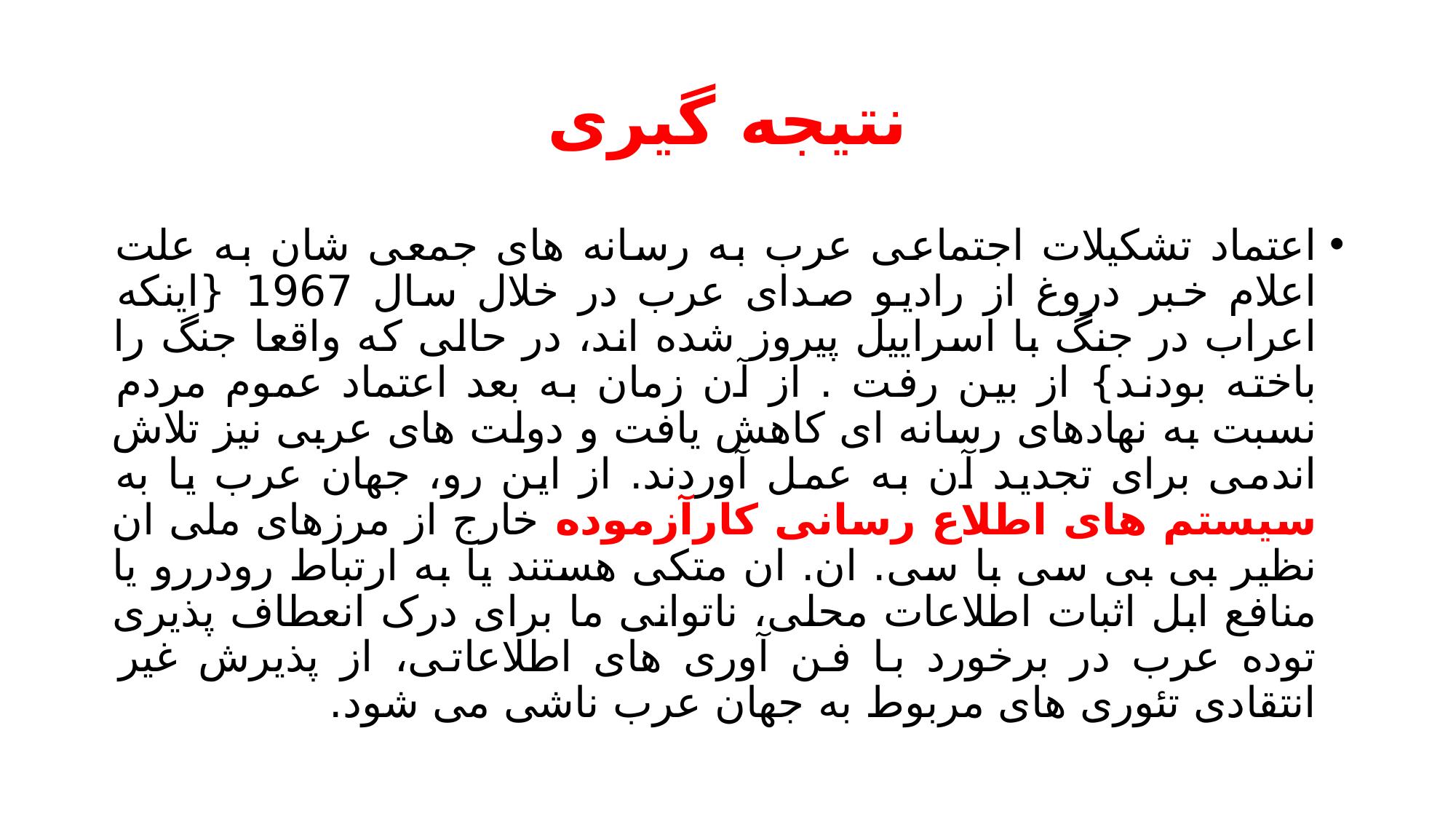

# نتیجه گیری
اعتماد تشکیلات اجتماعی عرب به رسانه های جمعی شان به علت اعلام خبر دروغ از رادیو صدای عرب در خلال سال 1967 {اینکه اعراب در جنگ با اسراییل پیروز شده اند، در حالی که واقعا جنگ را باخته بودند} از بین رفت . از آن زمان به بعد اعتماد عموم مردم نسبت به نهادهای رسانه ای کاهش یافت و دولت های عربی نیز تلاش اندمی برای تجدید آن به عمل آوردند. از این رو، جهان عرب یا به سیستم های اطلاع رسانی کارآزموده خارج از مرزهای ملی ان نظیر بی بی سی با سی. ان. ان متکی هستند یا به ارتباط رودررو یا منافع ابل اثبات اطلاعات محلی، ناتوانی ما برای درک انعطاف پذیری توده عرب در برخورد با فن آوری های اطلاعاتی، از پذیرش غیر انتقادی تئوری های مربوط به جهان عرب ناشی می شود.